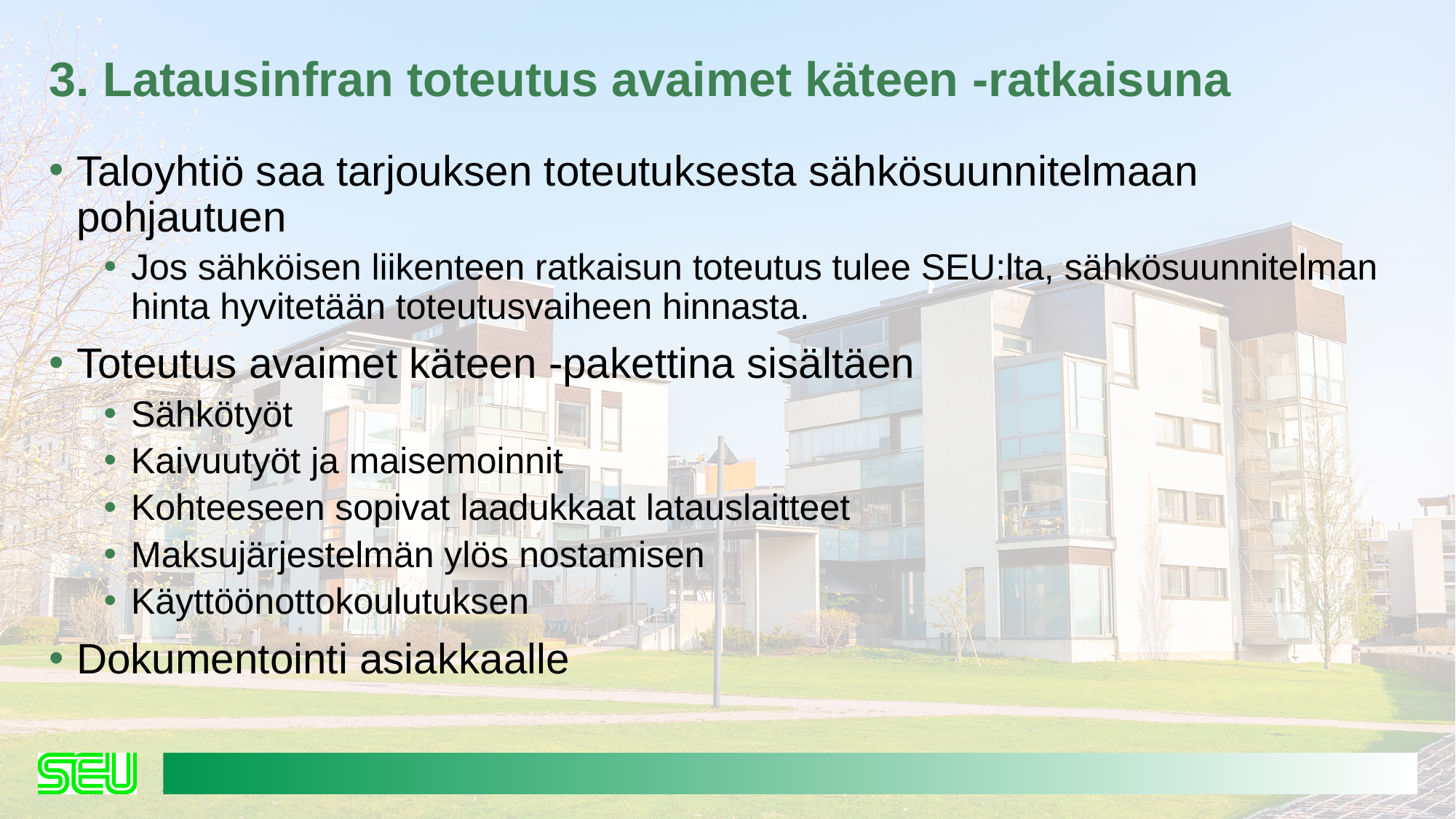

# 3. Latausinfran toteutus avaimet käteen -ratkaisuna
Taloyhtiö saa tarjouksen toteutuksesta sähkösuunnitelmaan pohjautuen
Jos sähköisen liikenteen ratkaisun toteutus tulee SEU:lta, sähkösuunnitelman hinta hyvitetään toteutusvaiheen hinnasta.
Toteutus avaimet käteen -pakettina sisältäen
Sähkötyöt
Kaivuutyöt ja maisemoinnit
Kohteeseen sopivat laadukkaat latauslaitteet
Maksujärjestelmän ylös nostamisen
Käyttöönottokoulutuksen
Dokumentointi asiakkaalle